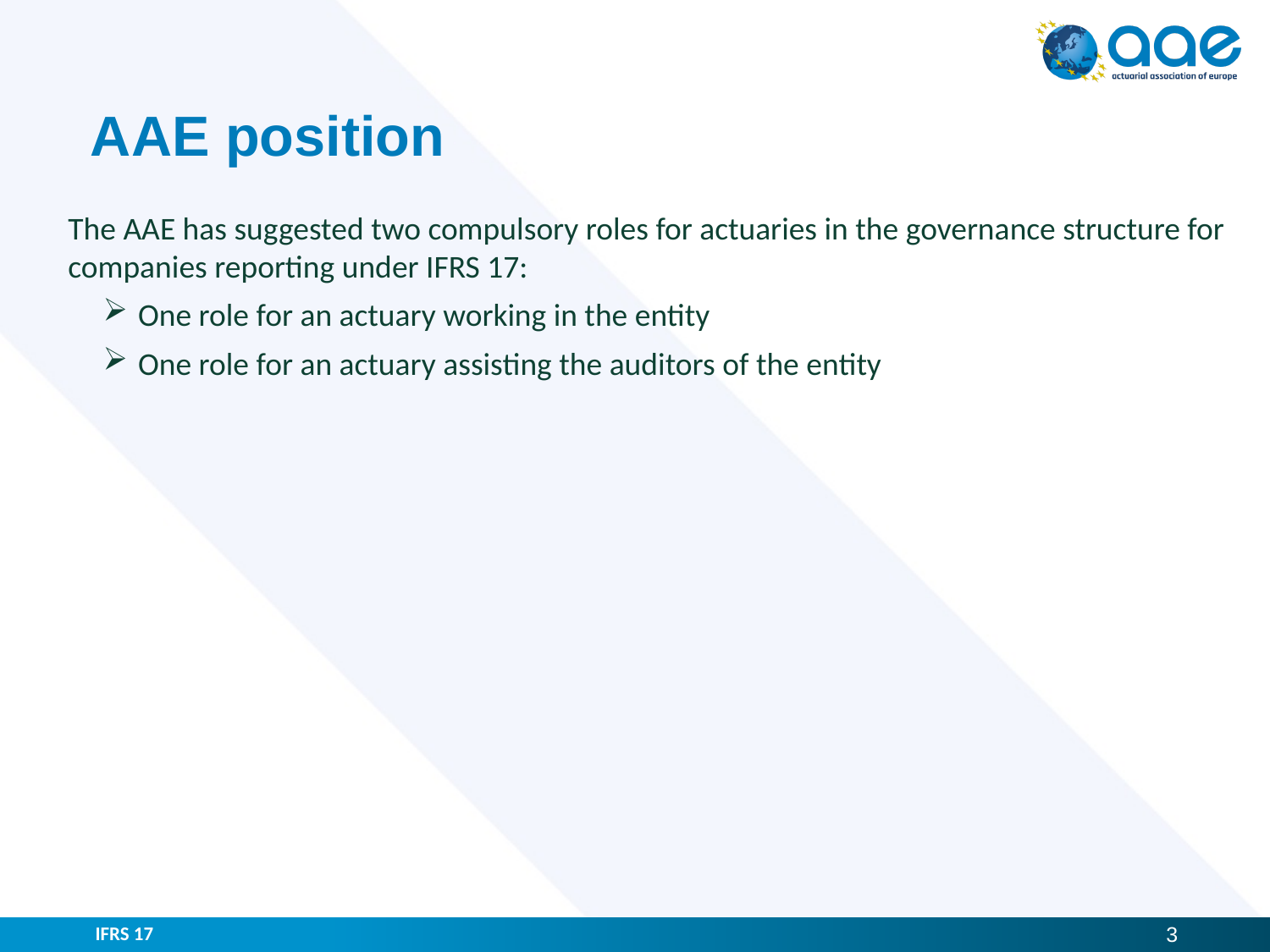

# AAE position
The AAE has suggested two compulsory roles for actuaries in the governance structure for companies reporting under IFRS 17:
One role for an actuary working in the entity
One role for an actuary assisting the auditors of the entity
IFRS 17
3